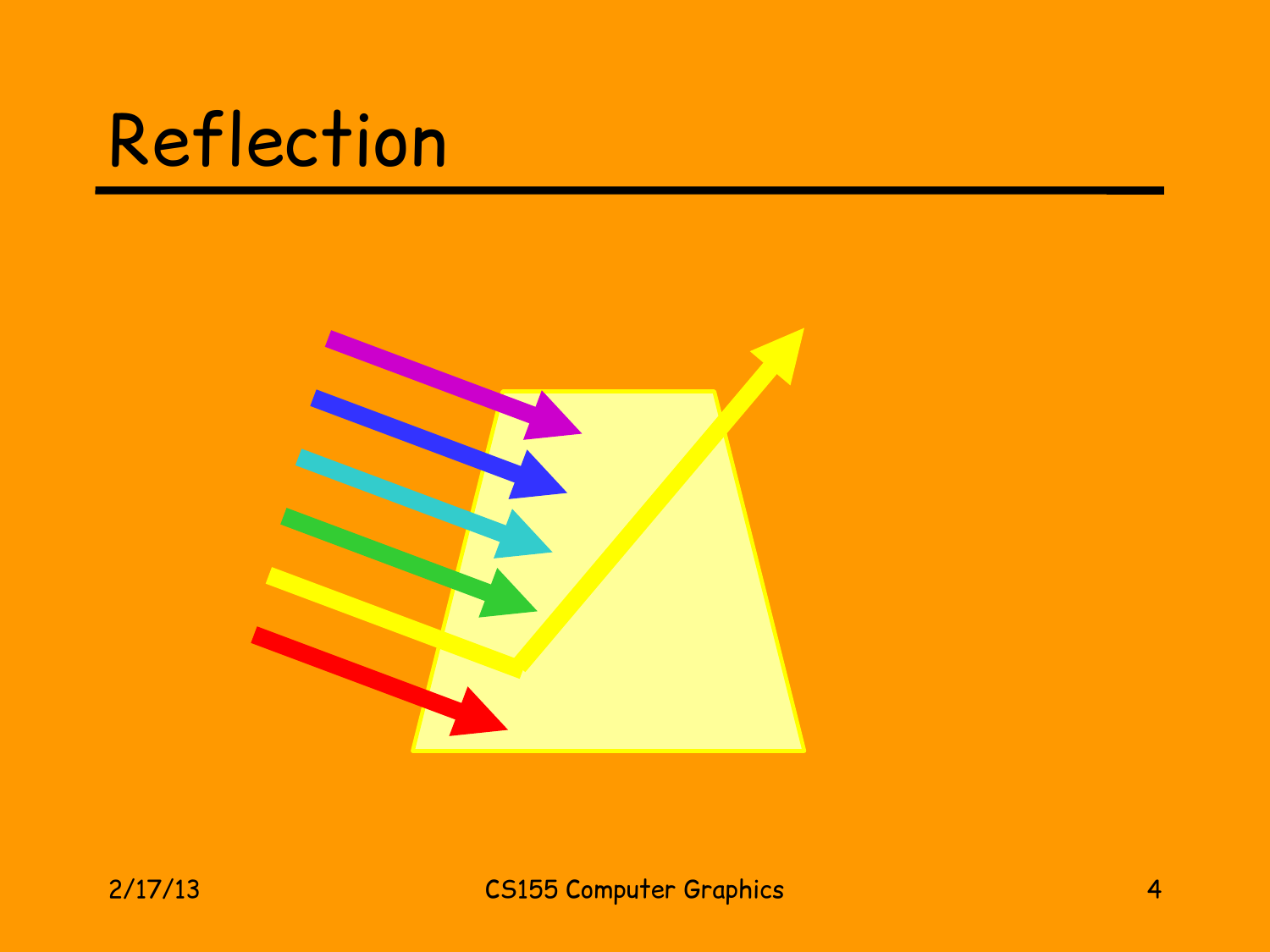

# Reflection

2/17/13
CS155 Computer Graphics
4